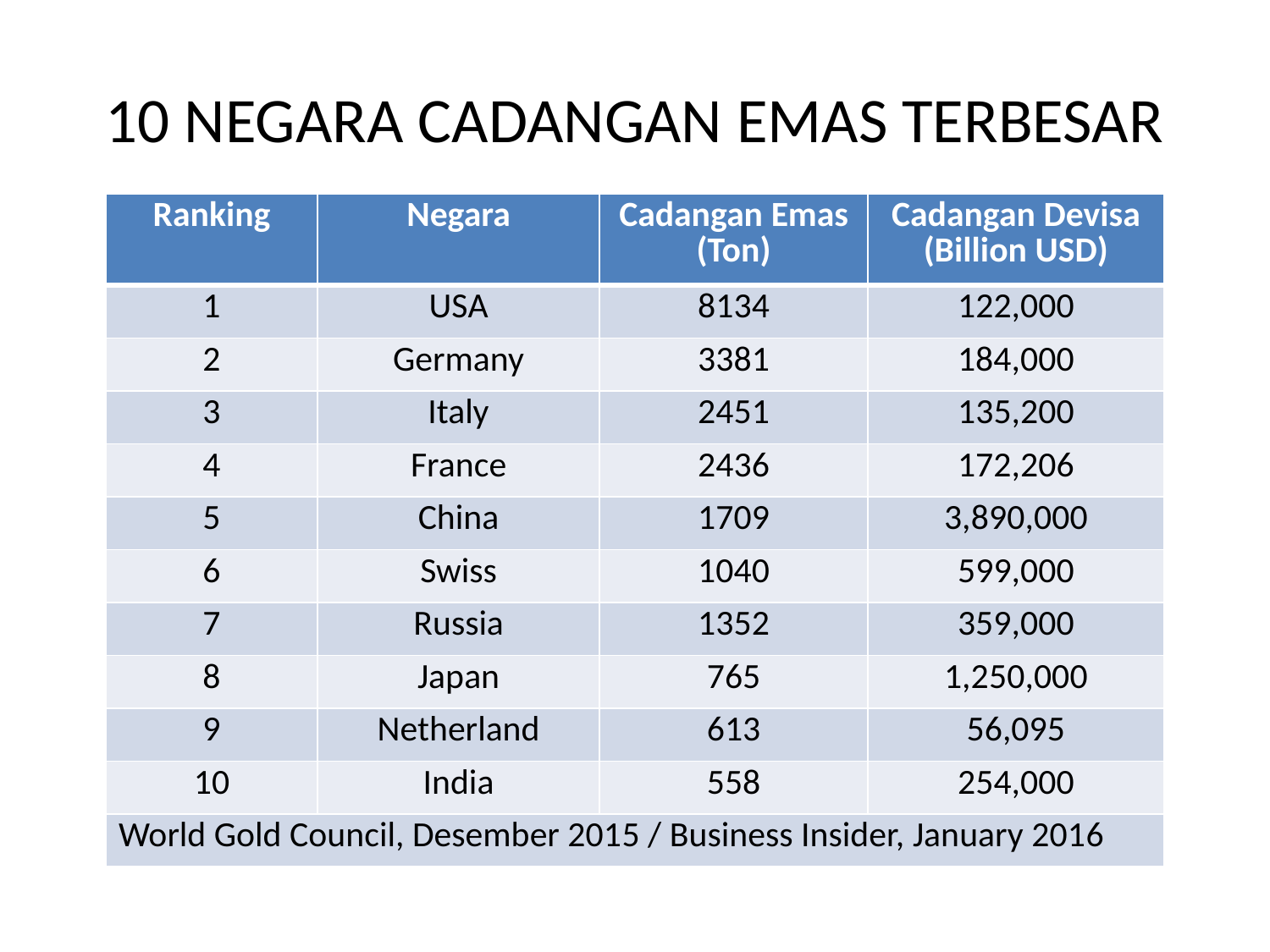

# 10 NEGARA CADANGAN EMAS TERBESAR
| Ranking | Negara | Cadangan Emas (Ton) | Cadangan Devisa (Billion USD) |
| --- | --- | --- | --- |
| 1 | USA | 8134 | 122,000 |
| 2 | Germany | 3381 | 184,000 |
| 3 | Italy | 2451 | 135,200 |
| 4 | France | 2436 | 172,206 |
| 5 | China | 1709 | 3,890,000 |
| 6 | Swiss | 1040 | 599,000 |
| 7 | Russia | 1352 | 359,000 |
| 8 | Japan | 765 | 1,250,000 |
| 9 | Netherland | 613 | 56,095 |
| 10 | India | 558 | 254,000 |
| World Gold Council, Desember 2015 / Business Insider, January 2016 |  |  |  |